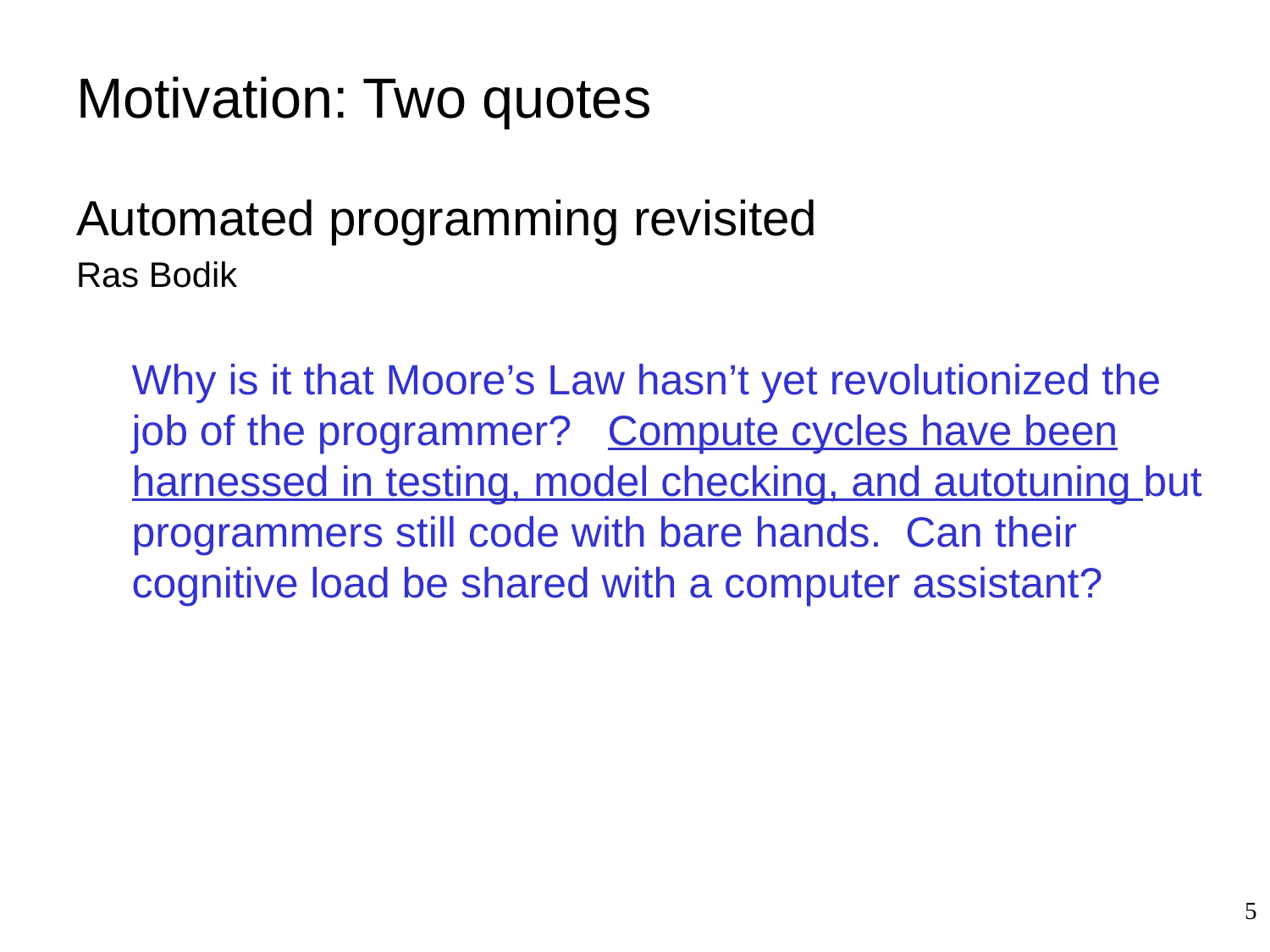

# Motivation: Two quotes
Automated programming revisited
Ras Bodik

Why is it that Moore’s Law hasn’t yet revolutionized the job of the programmer?   Compute cycles have been harnessed in testing, model checking, and autotuning but programmers still code with bare hands.  Can their cognitive load be shared with a computer assistant?
5